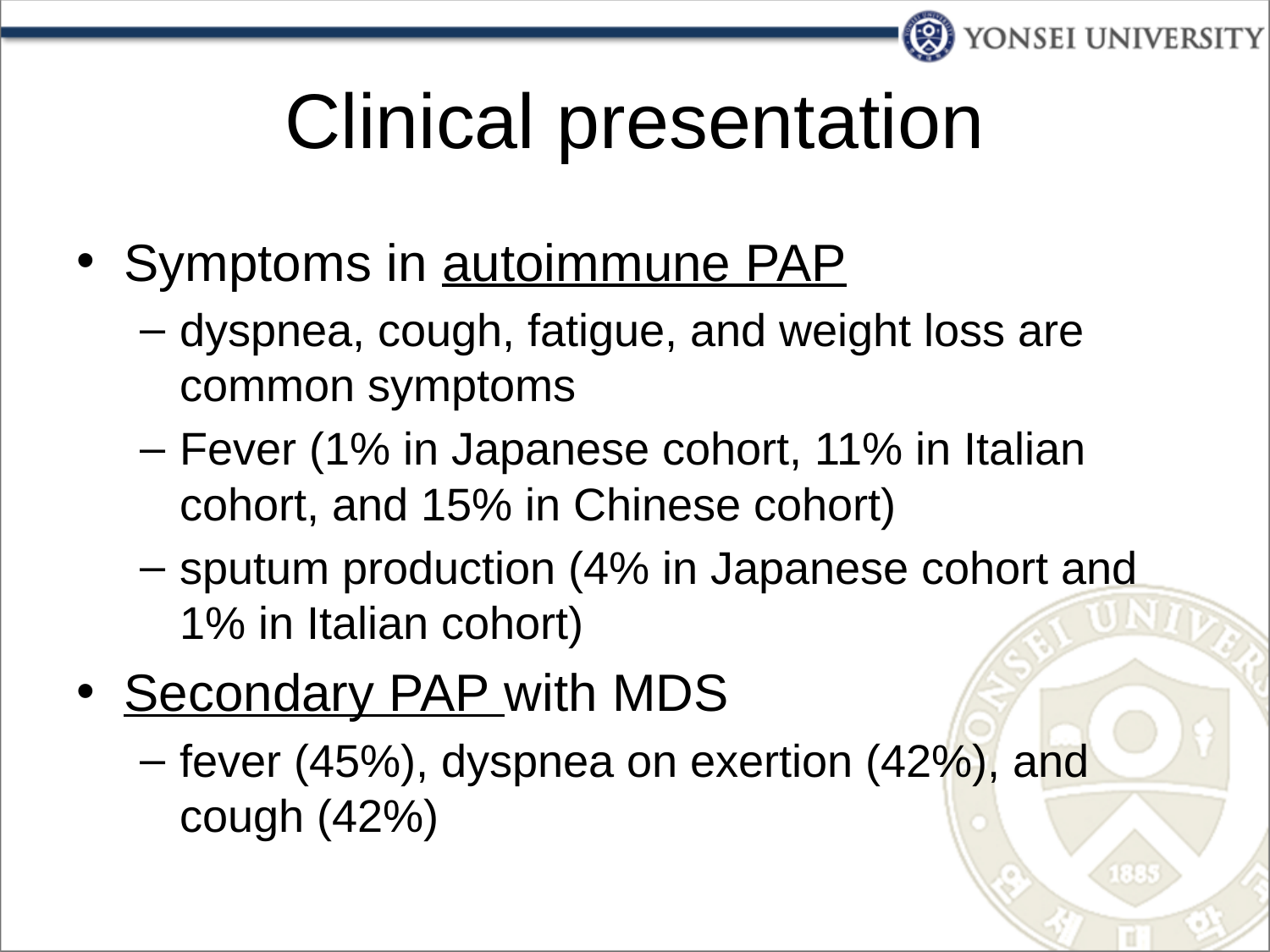

# Clinical presentation
Symptoms in autoimmune PAP
dyspnea, cough, fatigue, and weight loss are common symptoms
Fever (1% in Japanese cohort, 11% in Italian cohort, and 15% in Chinese cohort)
sputum production (4% in Japanese cohort and 1% in Italian cohort)
Secondary PAP with MDS
fever (45%), dyspnea on exertion (42%), and cough (42%)